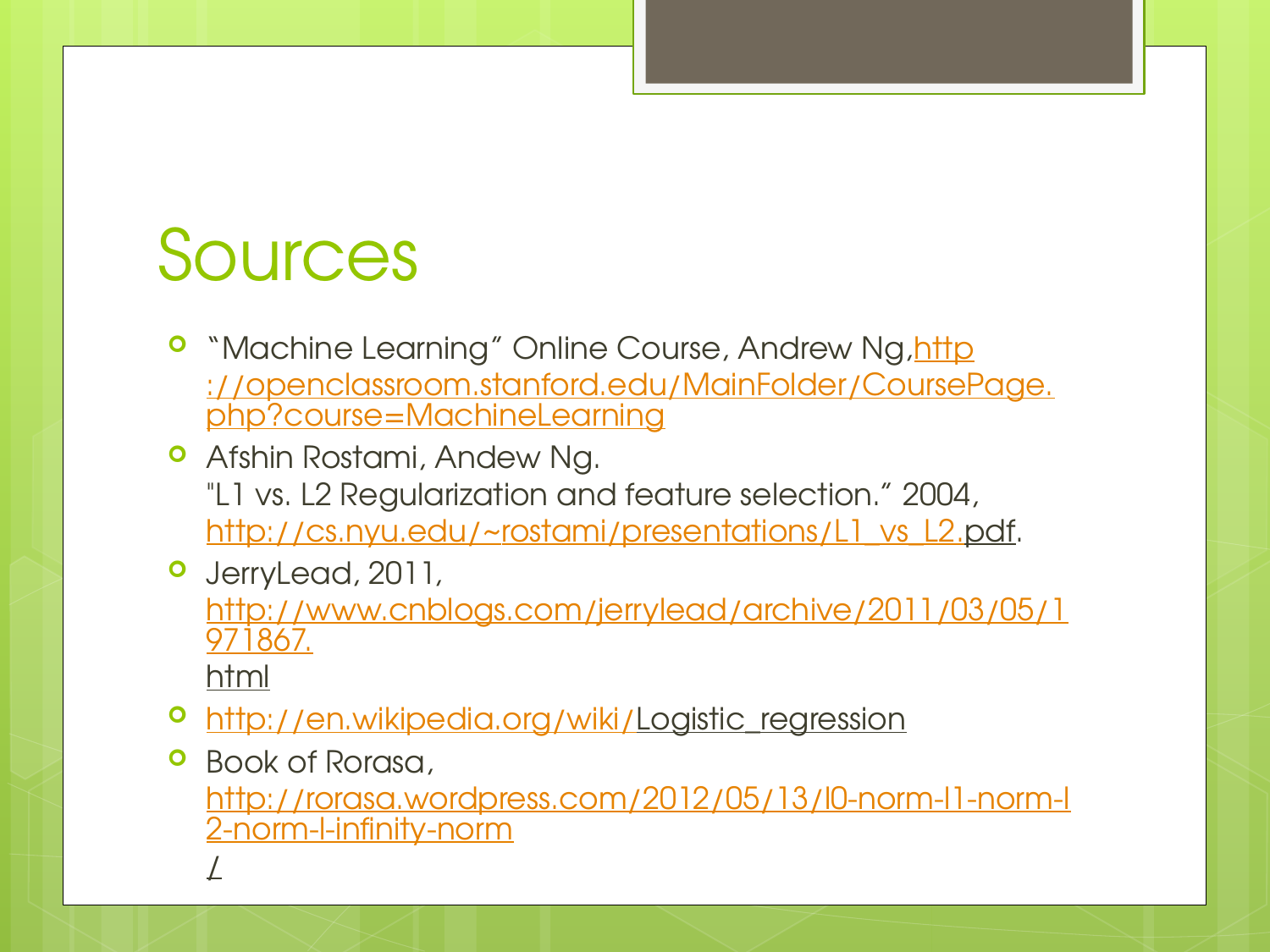

# Sources
“Machine Learning” Online Course, Andrew Ng,http://openclassroom.stanford.edu/MainFolder/CoursePage.php?course=MachineLearning
Afshin Rostami, Andew Ng. "L1 vs. L2 Regularization and feature selection.” 2004, http://cs.nyu.edu/~rostami/presentations/L1_vs_L2.pdf.
JerryLead, 2011, http://www.cnblogs.com/jerrylead/archive/2011/03/05/1971867.html
http://en.wikipedia.org/wiki/Logistic_regression
Book of Rorasa, http://rorasa.wordpress.com/2012/05/13/l0-norm-l1-norm-l2-norm-l-infinity-norm/